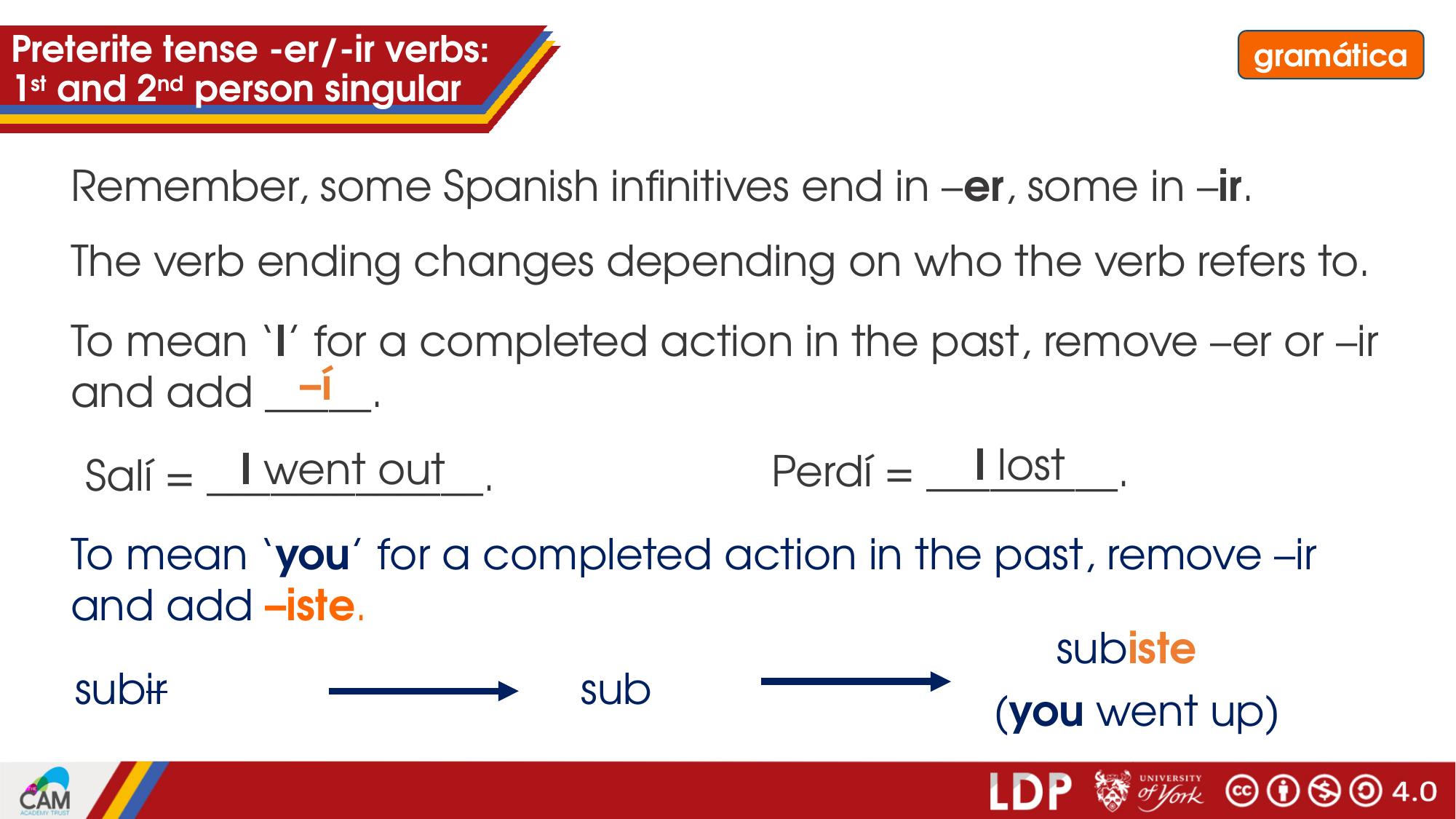

# Preterite tense -er/-ir verbs: 1st and 2nd person singular
gramática
Remember, some Spanish infinitives end in –er, some in –ir.

The verb ending changes depending on who the verb refers to.
To mean ‘I’ for a completed action in the past, remove –er or –ir  and add _____.
–í
I lost
I went out
Perdí = _________.
Salí = _____________.
To mean ‘you’ for a completed action in the past, remove –ir and add –iste.
subiste
subir
sub
(you went up)